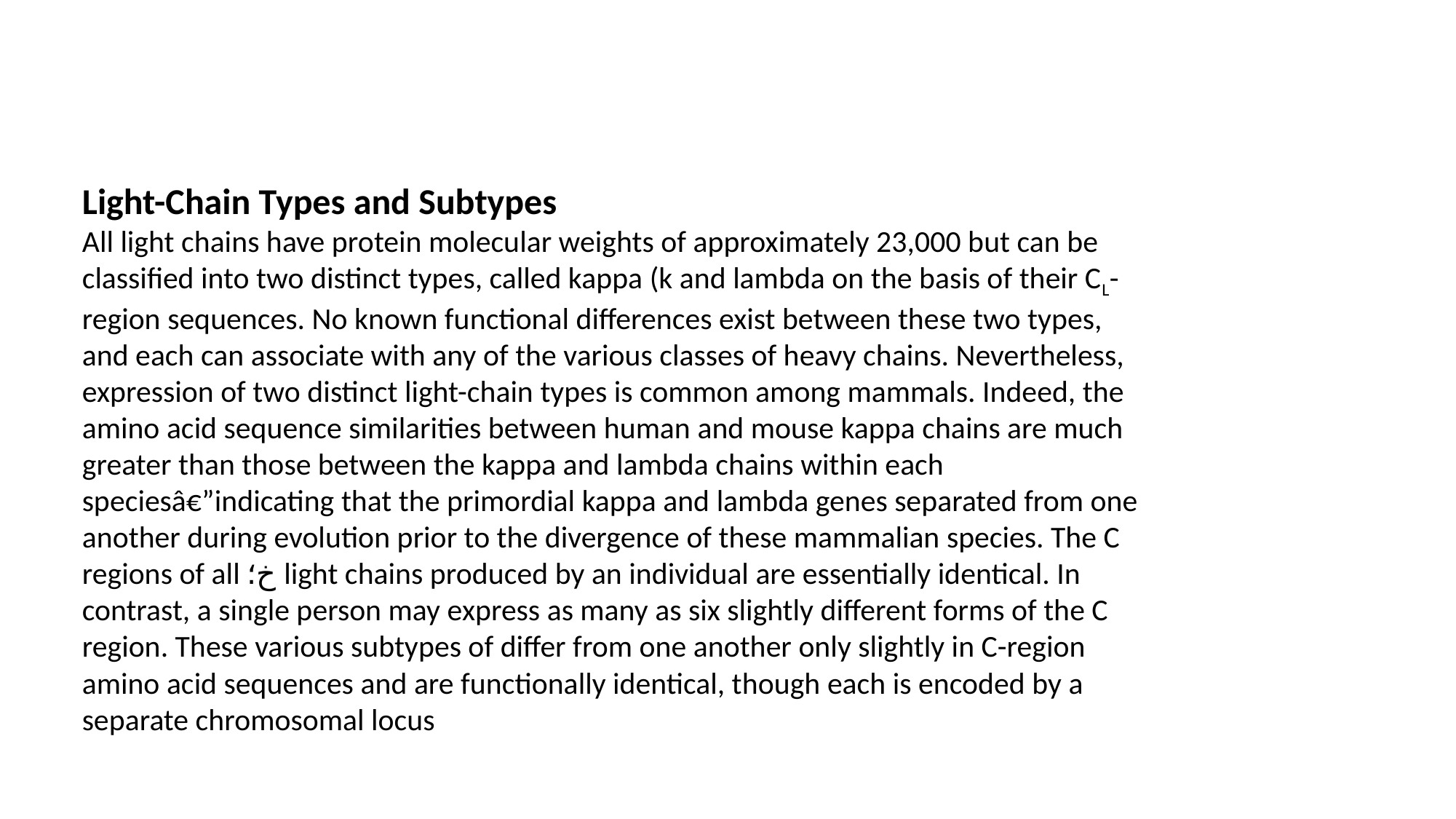

Light-Chain Types and Subtypes
All light chains have protein molecular weights of approximately 23,000 but can be classified into two distinct types, called kappa (k and lambda on the basis of their CL-region sequences. No known functional differences exist between these two types, and each can associate with any of the various classes of heavy chains. Nevertheless, expression of two distinct light-chain types is common among mammals. Indeed, the amino acid sequence similarities between human and mouse kappa chains are much greater than those between the kappa and lambda chains within each speciesâ€”indicating that the primordial kappa and lambda genes separated from one another during evolution prior to the divergence of these mammalian species. The C regions of all خ؛ light chains produced by an individual are essentially identical. In contrast, a single person may express as many as six slightly different forms of the C region. These various subtypes of differ from one another only slightly in C-region amino acid sequences and are functionally identical, though each is encoded by a separate chromosomal locus